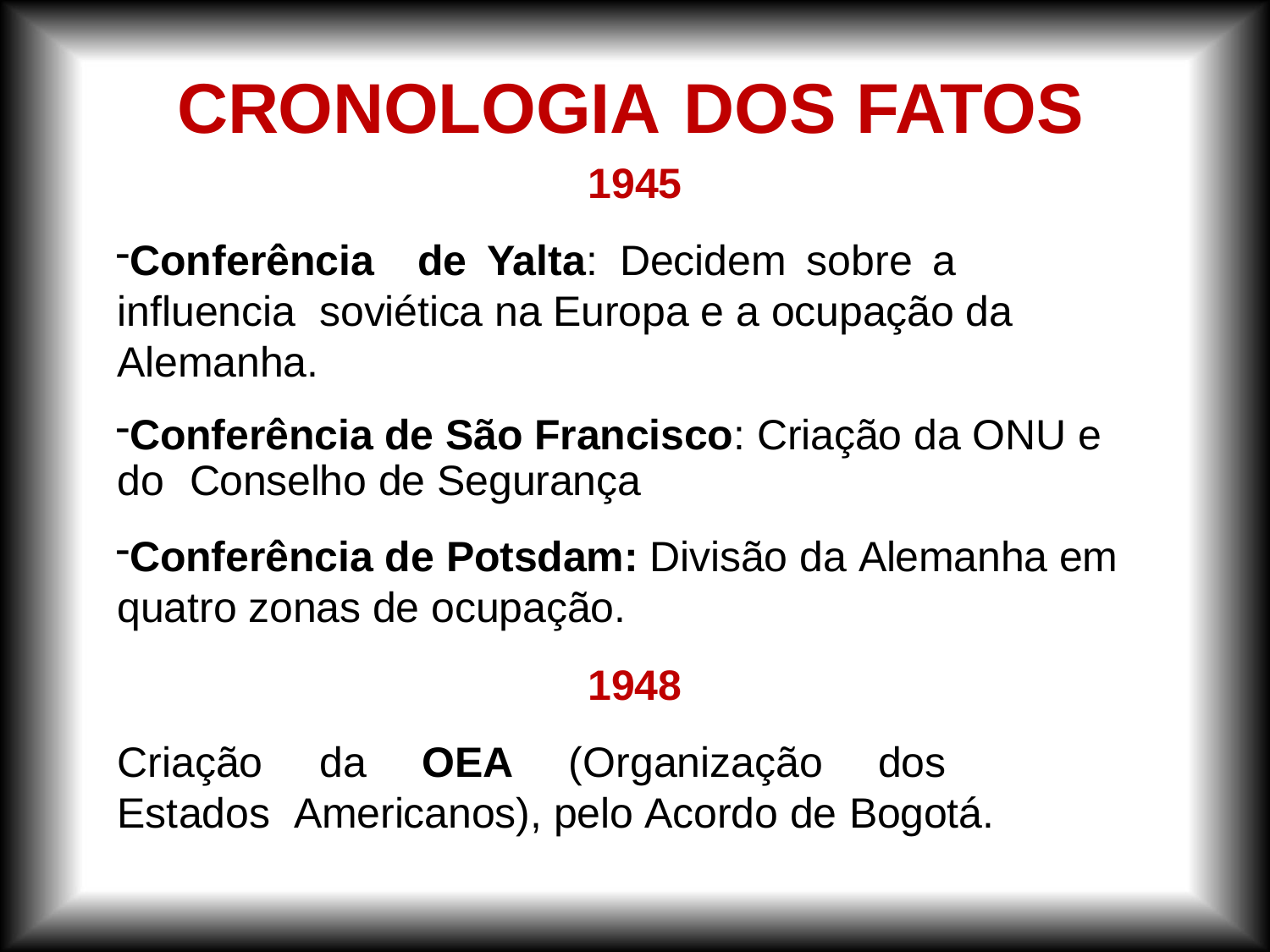

# CRONOLOGIA	DOS FATOS
1945
Conferência	de	Yalta:	Decidem	sobre	a	influencia  soviética na Europa e a ocupação da Alemanha.
Conferência de São Francisco: Criação da ONU e  do	Conselho de Segurança
Conferência de Potsdam: Divisão da Alemanha em  quatro zonas de ocupação.
1948
Criação	da	OEA	(Organização	dos	Estados  Americanos), pelo Acordo de Bogotá.